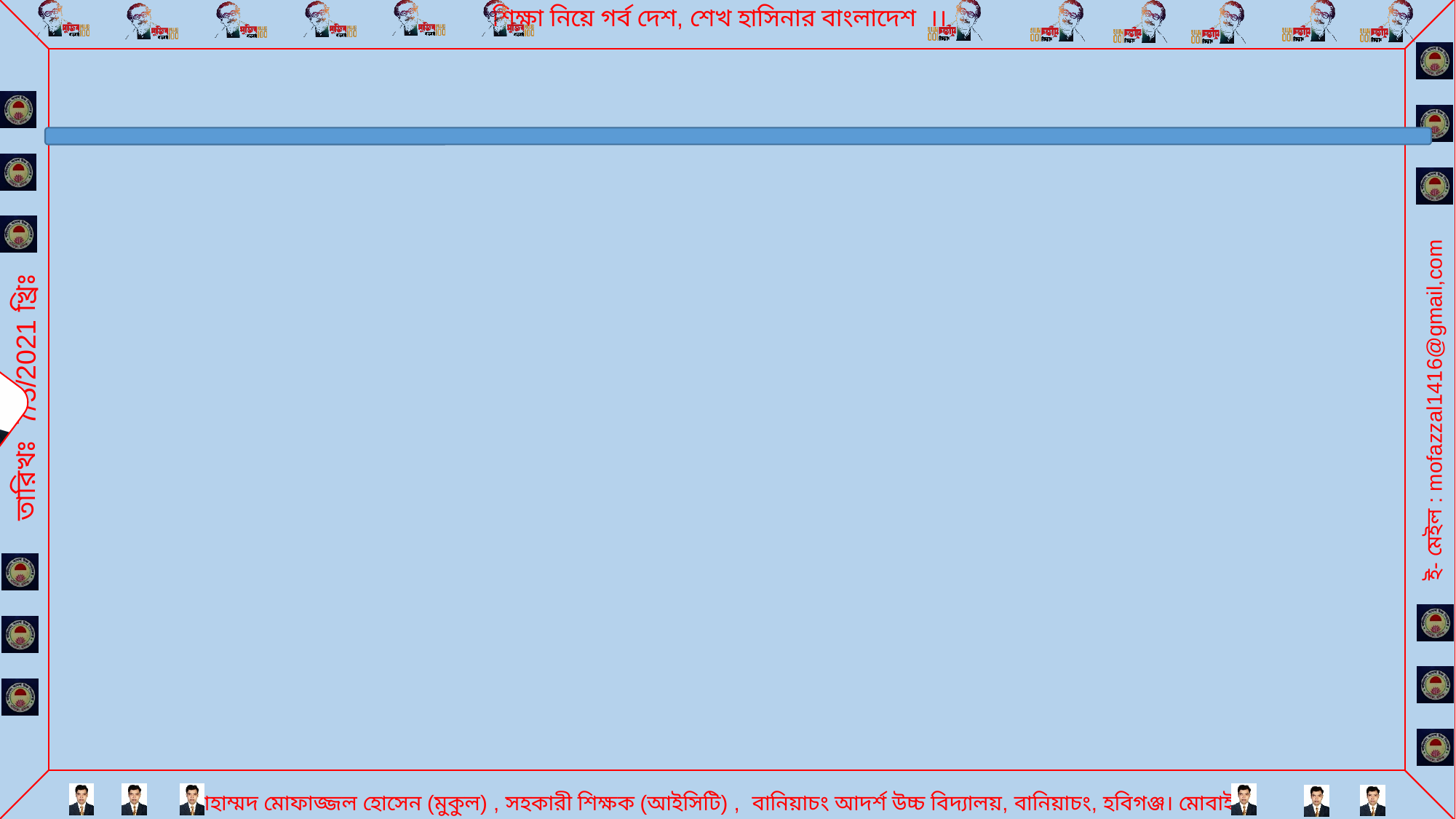

ম

গ

ত

স্বা

মোহাম্মদ মোফজ্জর হোসেন (মুকুল)
সহকারী শিক্ষক (ICT)
বানিয়াচং আদর্শ উচ্চ বিদ্যালয়
বানিয়াচং, হবিগঞ্জ।

আলোচ্য বিষয়:- জ্যামিতি 8.3 এর 1নং উপপাদ্য